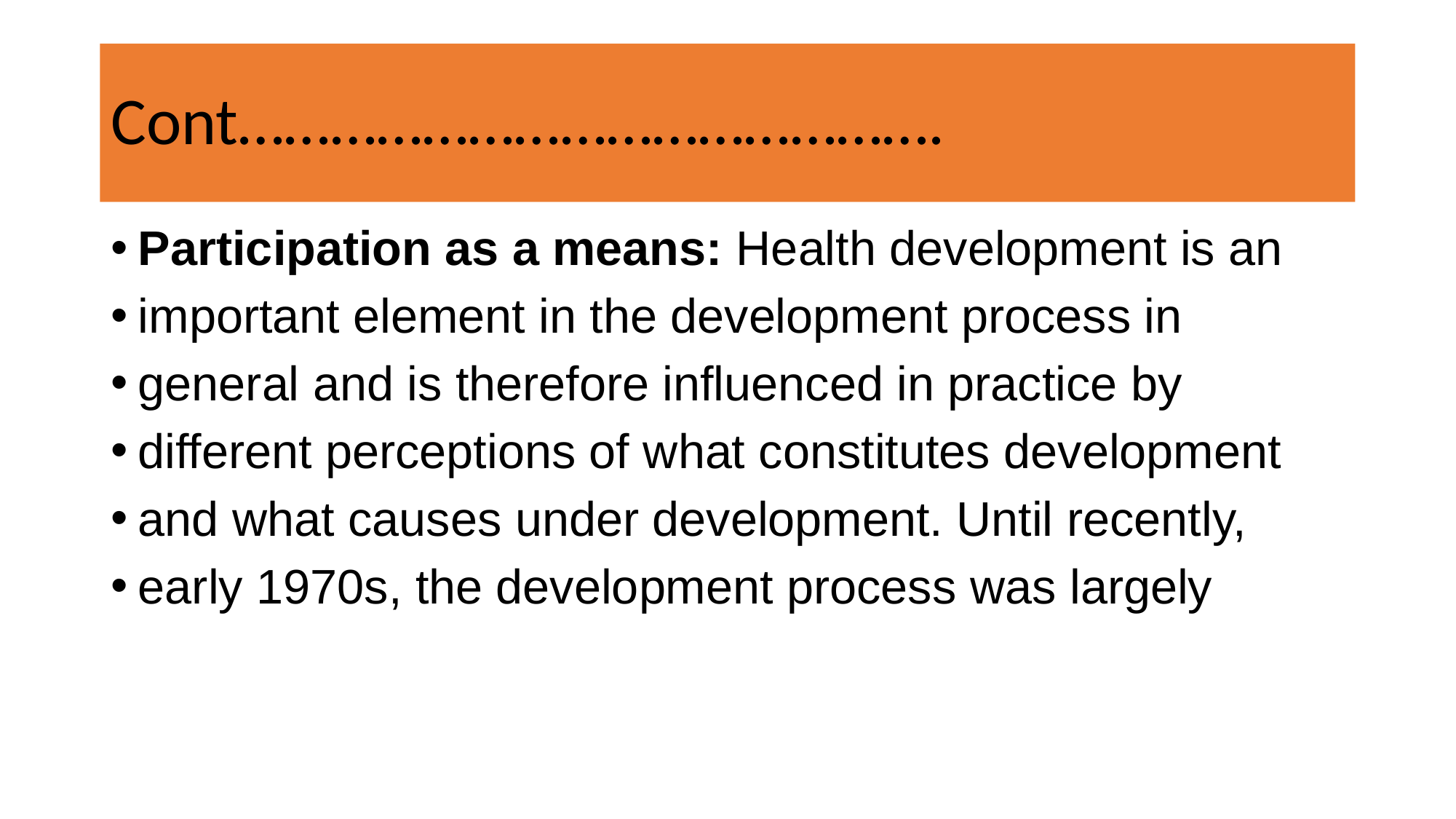

# Cont……………………………………….
Participation as a means: Health development is an
important element in the development process in
general and is therefore influenced in practice by
different perceptions of what constitutes development
and what causes under development. Until recently,
early 1970s, the development process was largely